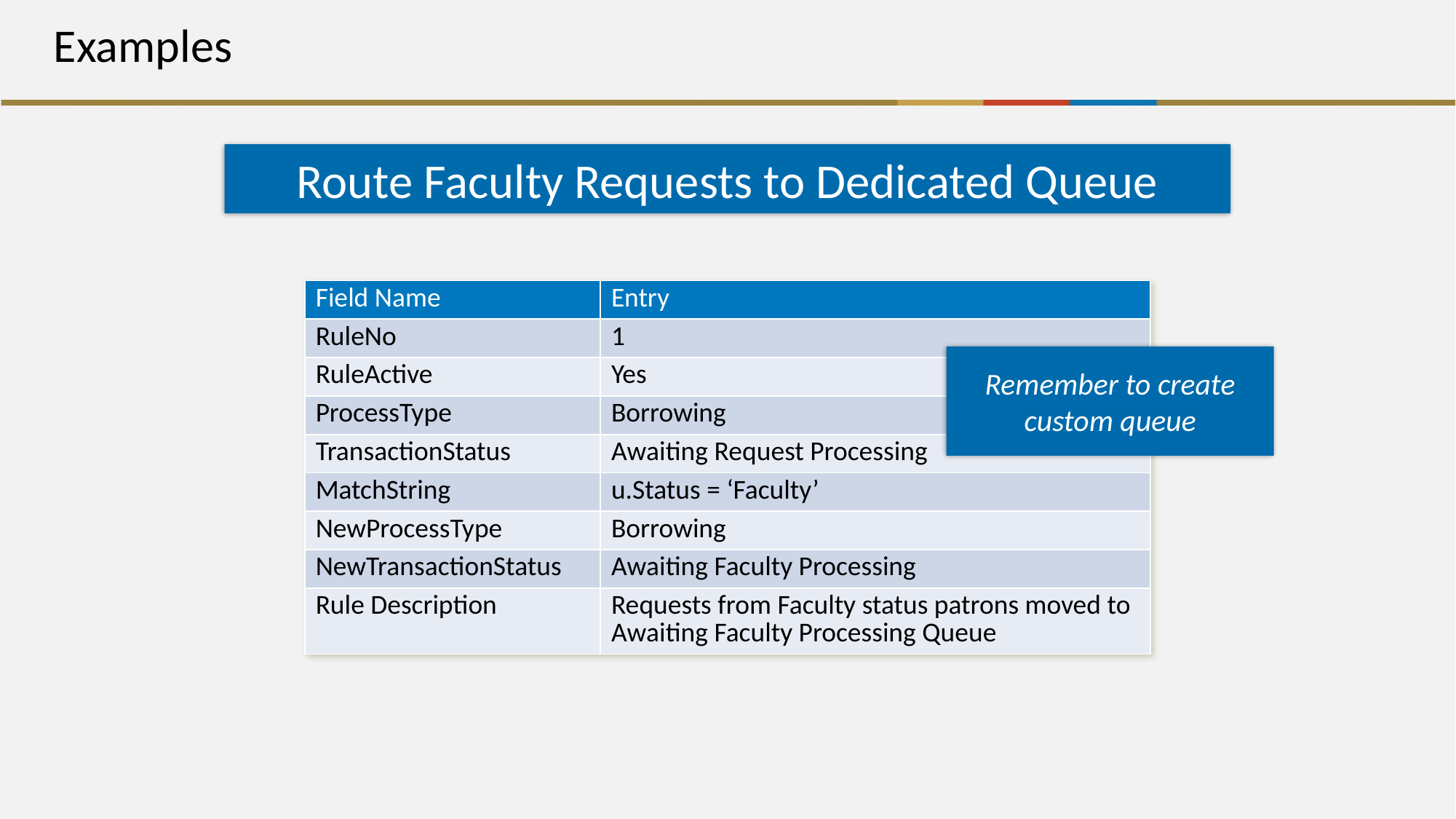

# Examples
Route Faculty Requests to Dedicated Queue
| Field Name | Entry |
| --- | --- |
| RuleNo | 1 |
| RuleActive | Yes |
| ProcessType | Borrowing |
| TransactionStatus | Awaiting Request Processing |
| MatchString | u.Status = ‘Faculty’ |
| NewProcessType | Borrowing |
| NewTransactionStatus | Awaiting Faculty Processing |
| Rule Description | Requests from Faculty status patrons moved to Awaiting Faculty Processing Queue |
Remember to create custom queue